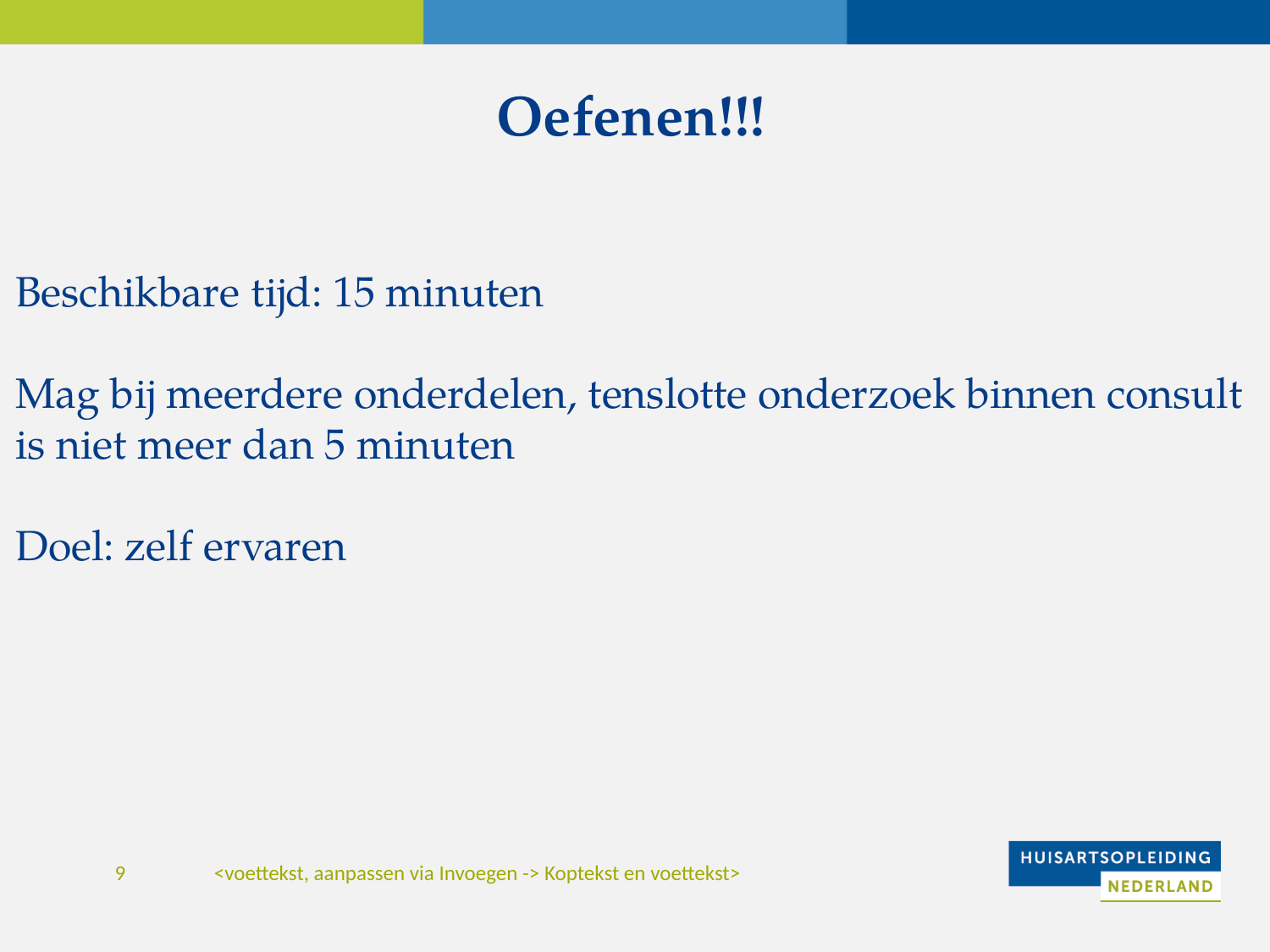

Oefenen!!!
Beschikbare tijd: 15 minuten

Mag bij meerdere onderdelen, tenslotte onderzoek binnen consult is niet meer dan 5 minuten

Doel: zelf ervaren
<voettekst, aanpassen via Invoegen -> Koptekst en voettekst>
9